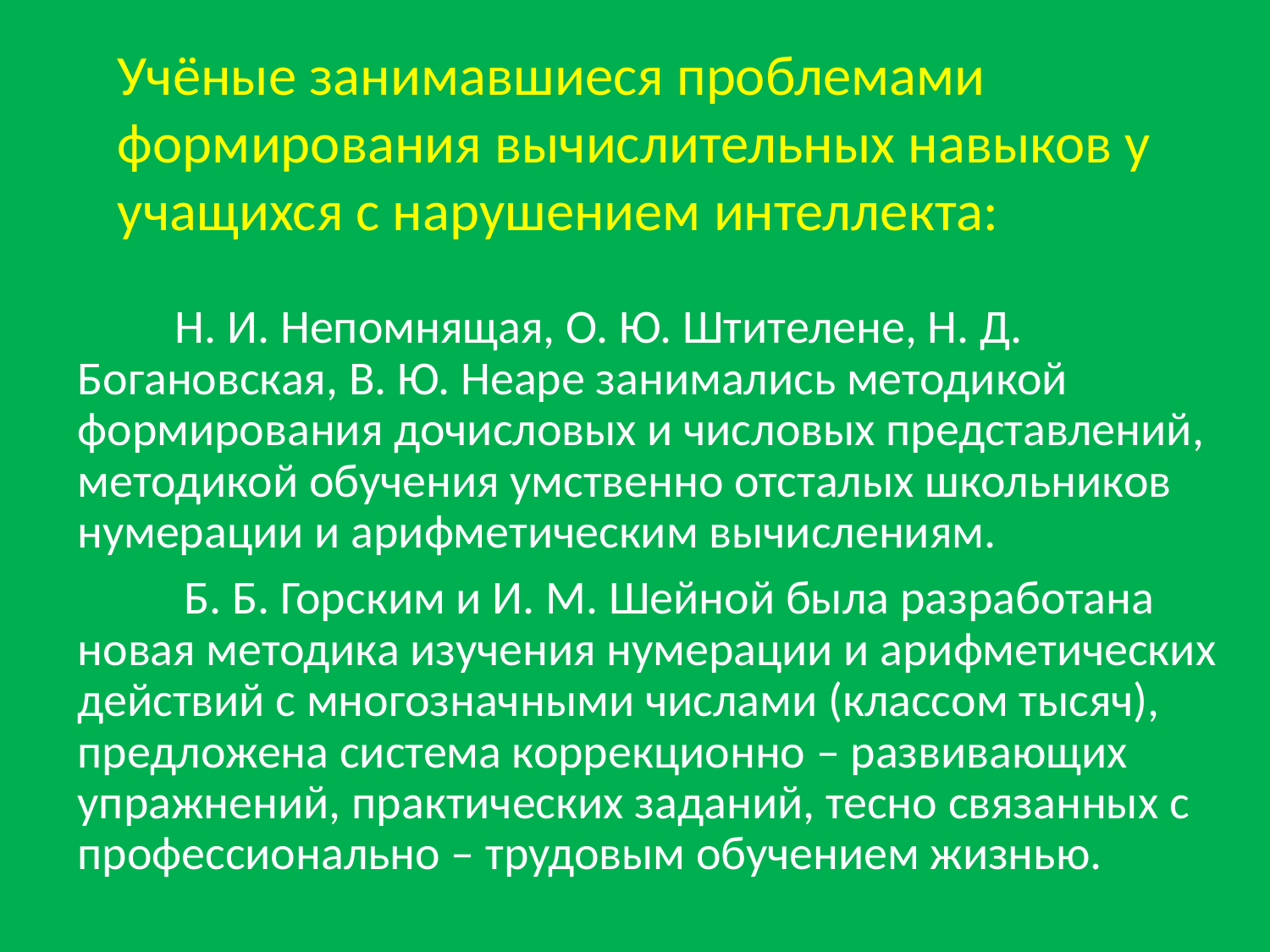

# Учёные занимавшиеся проблемами формирования вычислительных навыков у учащихся с нарушением интеллекта:
         Н. И. Непомнящая, О. Ю. Штителене, Н. Д. Богановская, В. Ю. Неаре занимались методикой формирования дочисловых и числовых представлений, методикой обучения умственно отсталых школьников нумерации и арифметическим вычислениям.
	Б. Б. Горским и И. М. Шейной была разработана новая методика изучения нумерации и арифметических действий с многозначными числами (классом тысяч), предложена система коррекционно – развивающих упражнений, практических заданий, тесно связанных с профессионально – трудовым обучением жизнью.